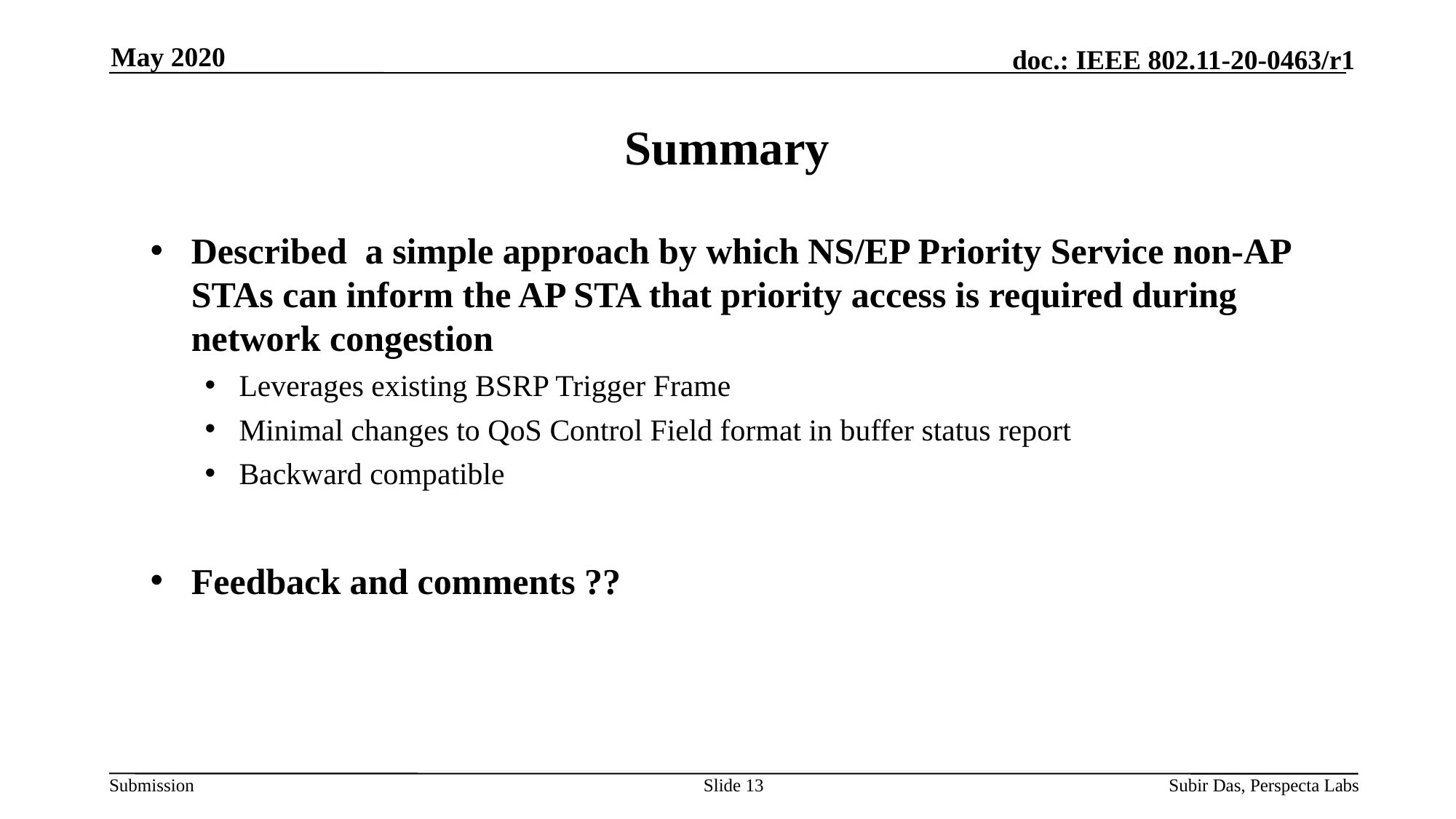

May 2020
# Summary
Described  a simple approach by which NS/EP Priority Service non-AP STAs can inform the AP STA that priority access is required during network congestion
Leverages existing BSRP Trigger Frame
Minimal changes to QoS Control Field format in buffer status report
Backward compatible

Feedback and comments ??
Slide 13
Subir Das, Perspecta Labs